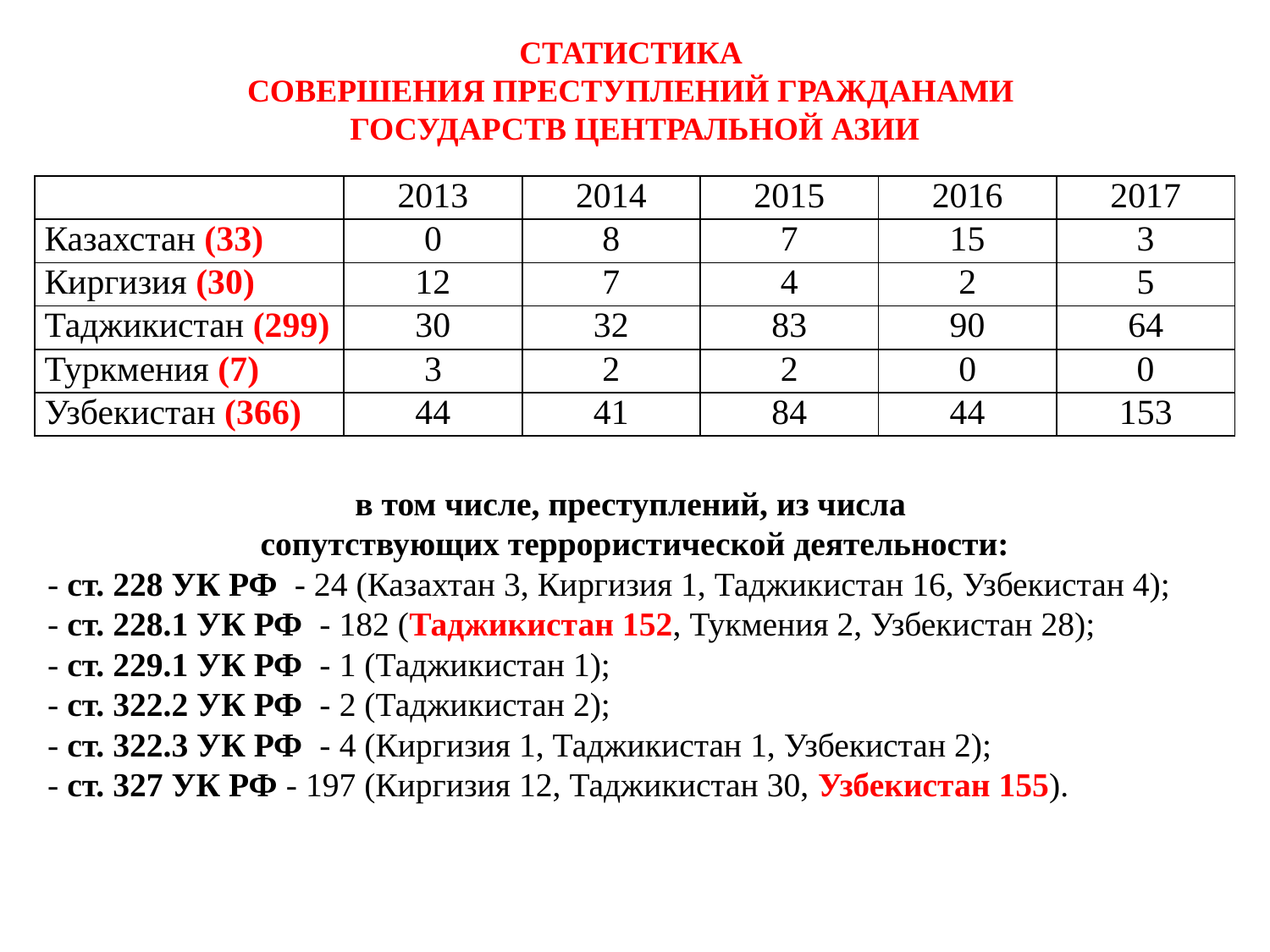

СТАТИСТИКА
СОВЕРШЕНИЯ ПРЕСТУПЛЕНИЙ ГРАЖДАНАМИ
ГОСУДАРСТВ ЦЕНТРАЛЬНОЙ АЗИИ
|  | 2013 | 2014 | 2015 | 2016 | 2017 |
| --- | --- | --- | --- | --- | --- |
| Казахстан (33) | 0 | 8 | 7 | 15 | 3 |
| Киргизия (30) | 12 | 7 | 4 | 2 | 5 |
| Таджикистан (299) | 30 | 32 | 83 | 90 | 64 |
| Туркмения (7) | 3 | 2 | 2 | 0 | 0 |
| Узбекистан (366) | 44 | 41 | 84 | 44 | 153 |
в том числе, преступлений, из числа
сопутствующих террористической деятельности:
- ст. 228 УК РФ  - 24 (Казахтан 3, Киргизия 1, Таджикистан 16, Узбекистан 4);
- ст. 228.1 УК РФ  - 182 (Таджикистан 152, Тукмения 2, Узбекистан 28);
- ст. 229.1 УК РФ  - 1 (Таджикистан 1);
- ст. 322.2 УК РФ  - 2 (Таджикистан 2);
- ст. 322.3 УК РФ  - 4 (Киргизия 1, Таджикистан 1, Узбекистан 2);
- ст. 327 УК РФ - 197 (Киргизия 12, Таджикистан 30, Узбекистан 155).